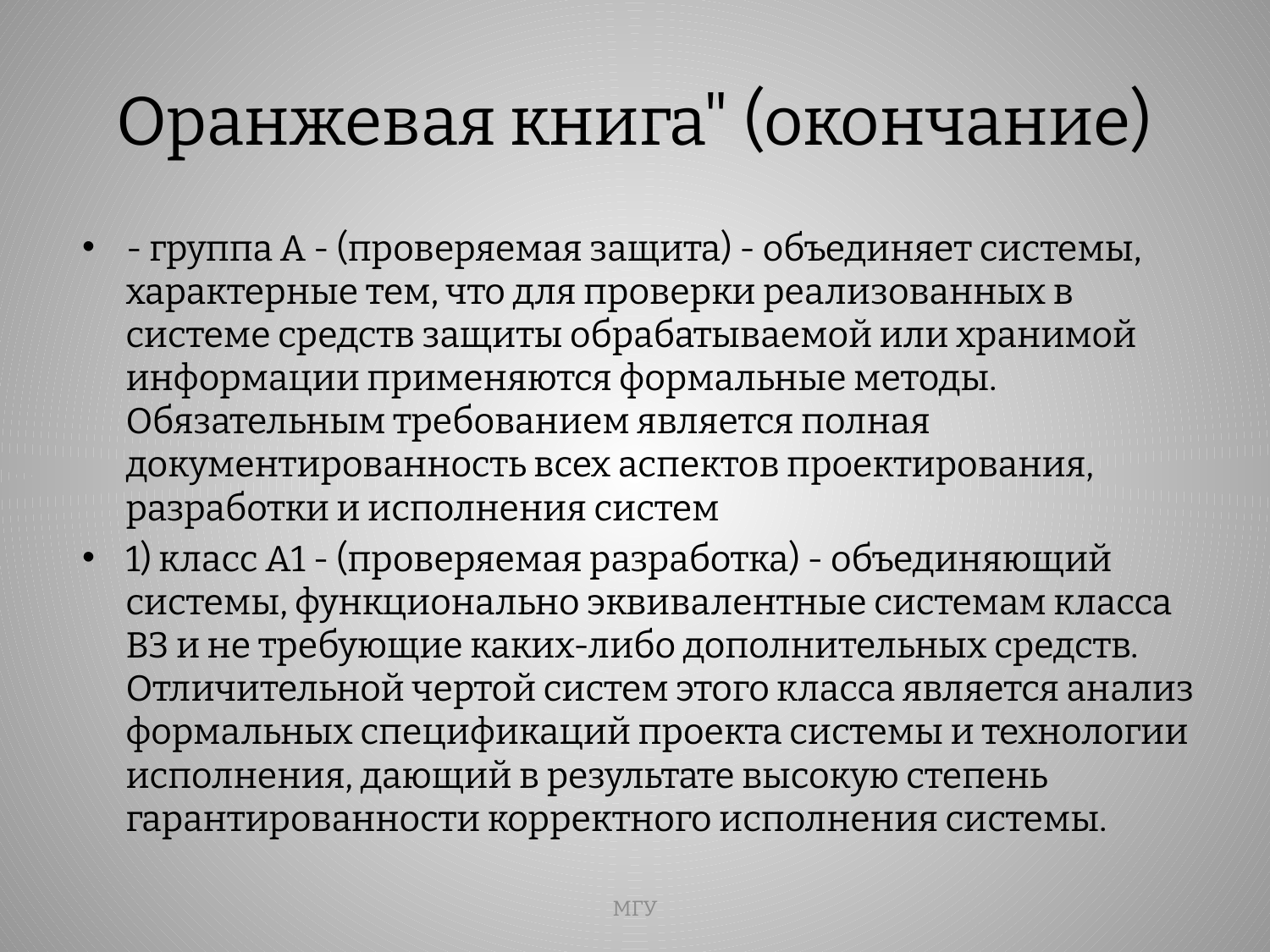

# Оранжевая книга" (окончание)
- группа А - (проверяемая защита) - объединяет системы, характерные тем, что для проверки реализованных в системе средств защиты обрабатываемой или хранимой информации применяются формальные методы. Обязательным требованием является полная документированность всех аспектов проектирования, разработки и исполнения систем
1) класс А1 - (проверяемая разработка) - объединяющий системы, функционально эквивалентные системам класса В3 и не требующие каких-либо дополнительных средств. Отличительной чертой систем этого класса является анализ формальных спецификаций проекта системы и технологии исполнения, дающий в результате высокую степень гарантированности корректного исполнения системы.

МГУ